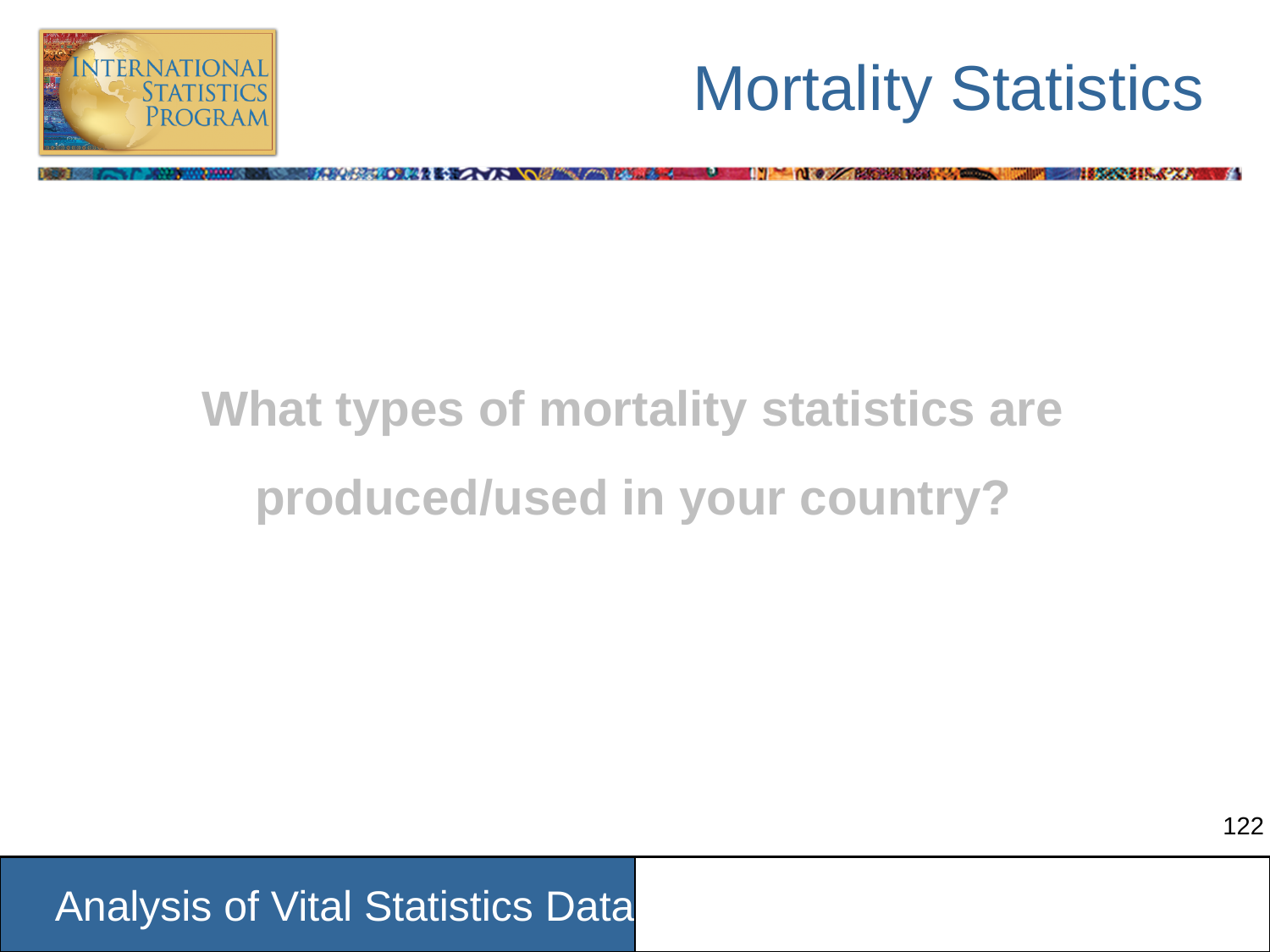

# Mortality Statistics

What types of mortality statistics are produced/used in your country?